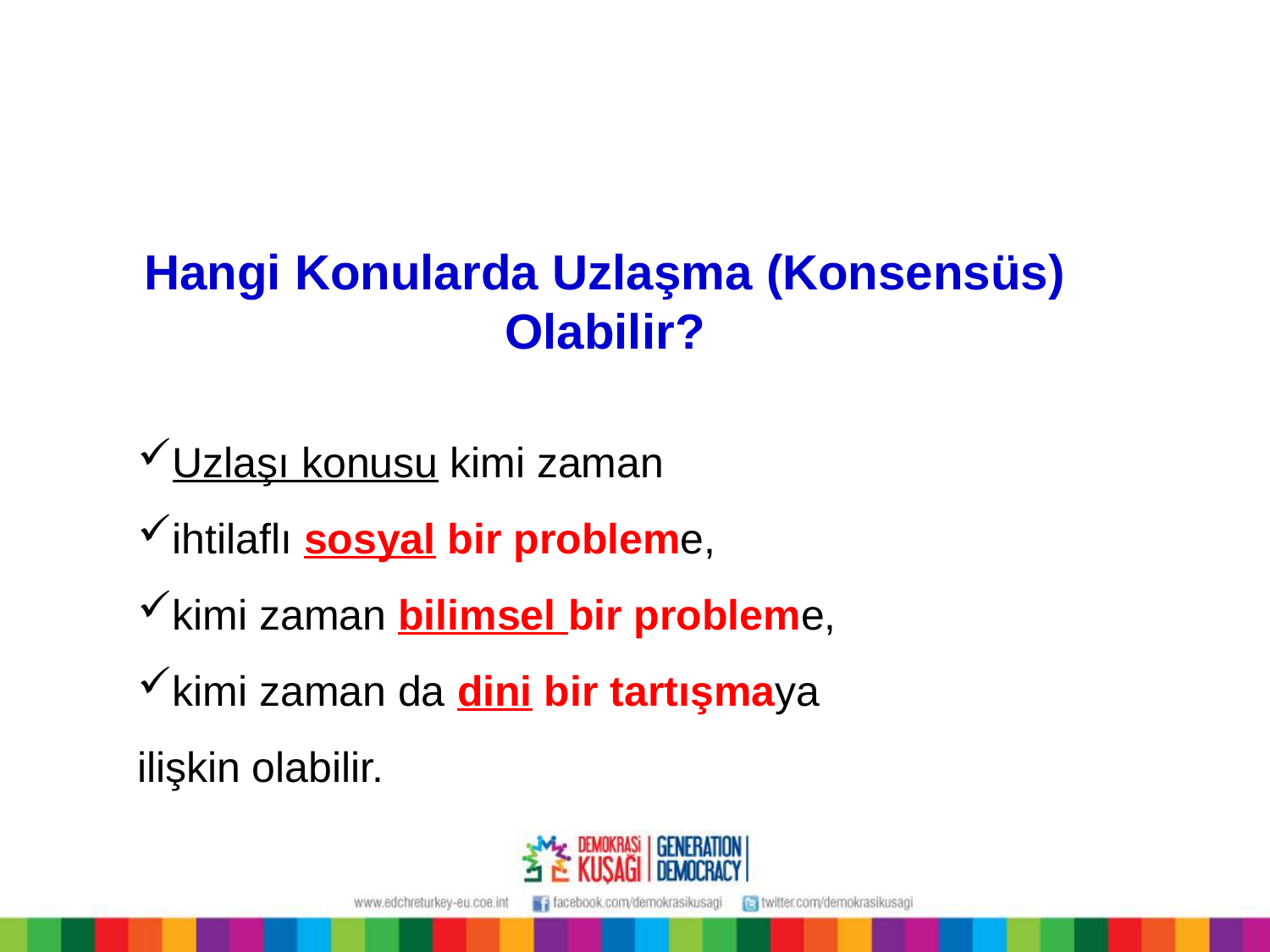

Hangi Konularda Uzlaşma (Konsensüs) Olabilir?

Uzlaşı konusu kimi zaman
ihtilaflı sosyal bir probleme,
kimi zaman bilimsel bir probleme,
kimi zaman da dini bir tartışmaya
ilişkin olabilir.